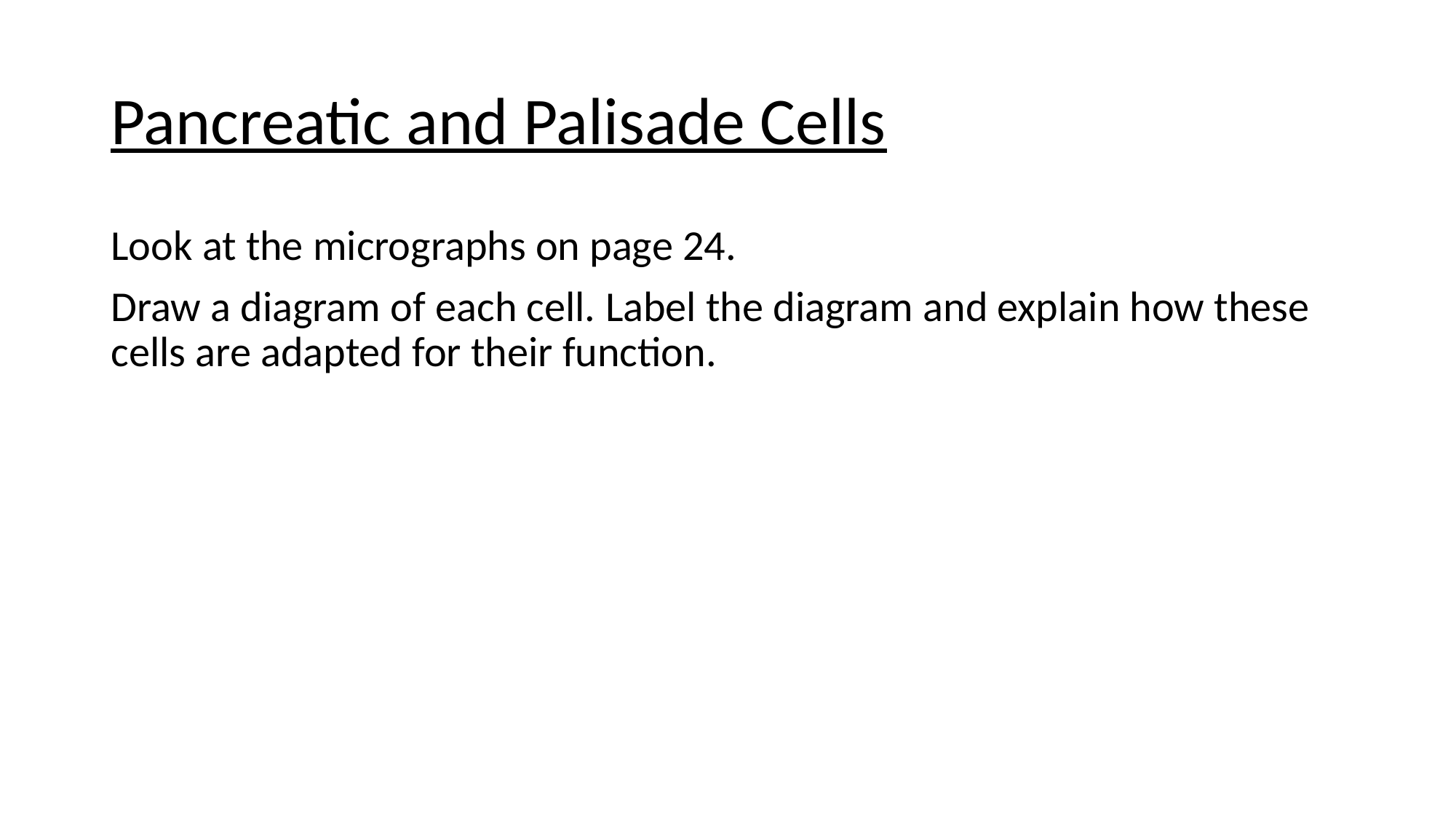

# Pancreatic and Palisade Cells
Look at the micrographs on page 24.
Draw a diagram of each cell. Label the diagram and explain how these cells are adapted for their function.